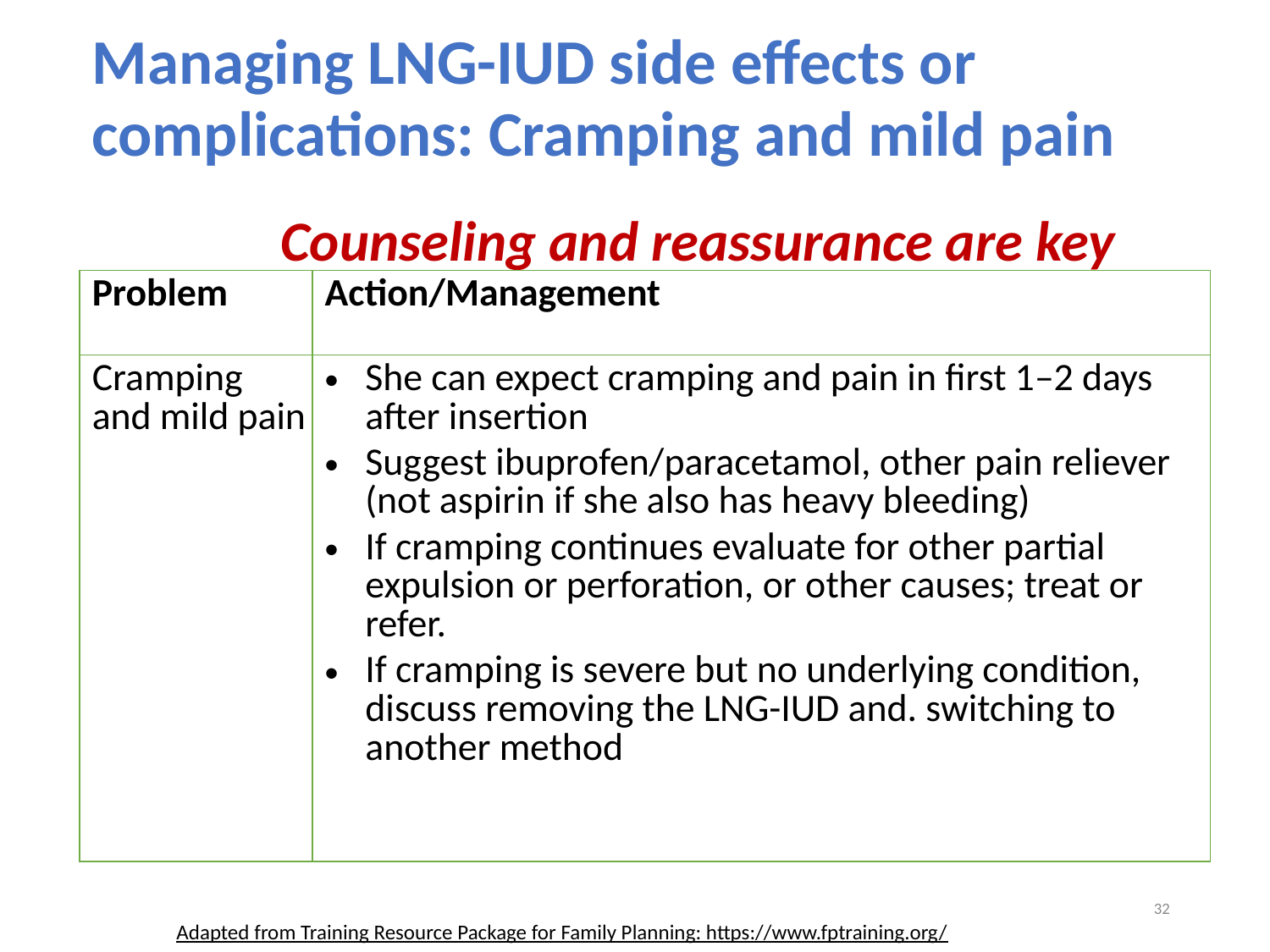

Managing LNG-IUD side effects or complications: Cramping and mild pain
Counseling and reassurance are key
| Problem | Action/Management |
| --- | --- |
| Cramping and mild pain | She can expect cramping and pain in first 1–2 days after insertion Suggest ibuprofen/paracetamol, other pain reliever (not aspirin if she also has heavy bleeding) If cramping continues evaluate for other partial expulsion or perforation, or other causes; treat or refer. If cramping is severe but no underlying condition, discuss removing the LNG-IUD and. switching to another method |
32
Adapted from Training Resource Package for Family Planning: https://www.fptraining.org/